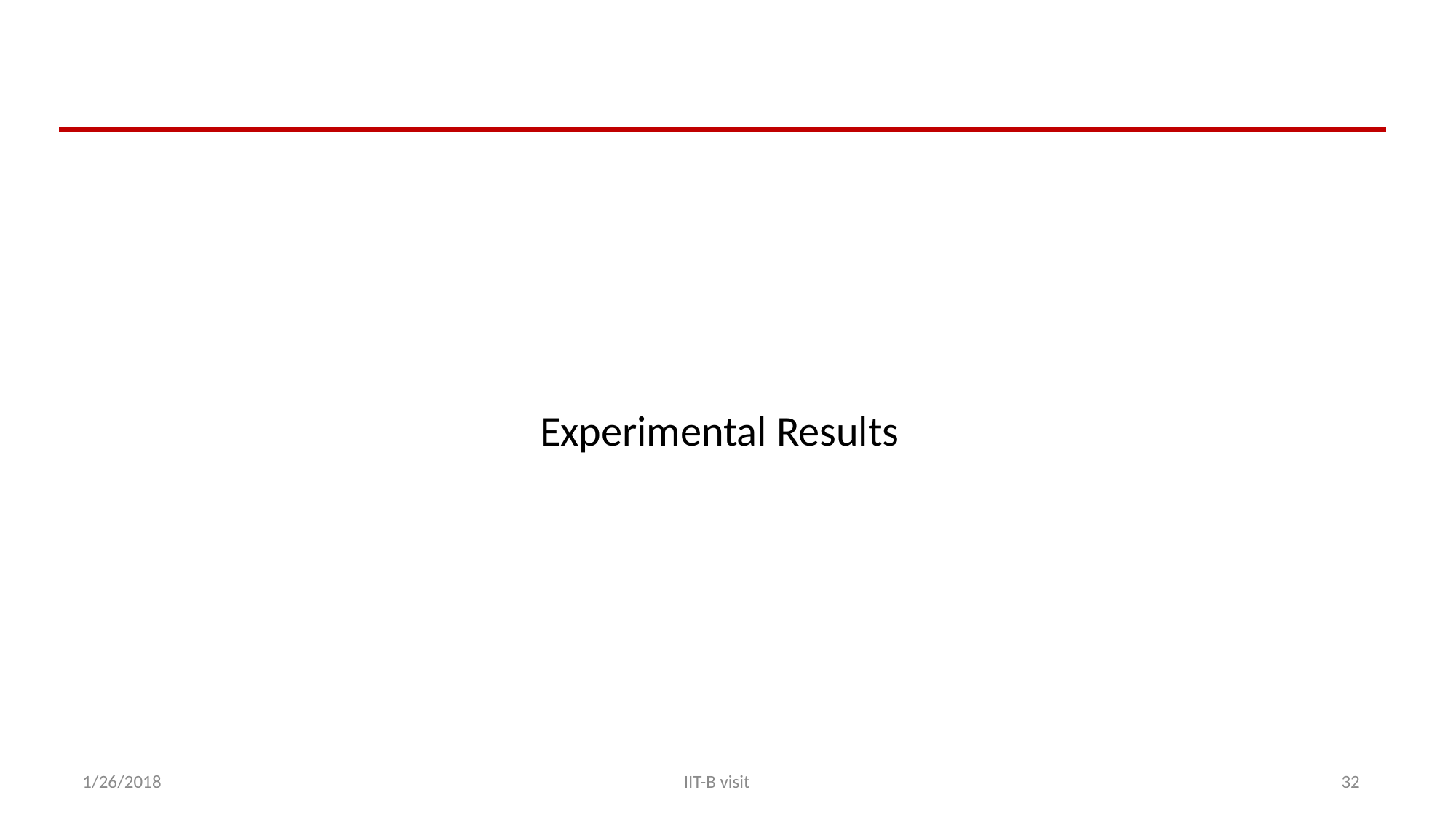

#
Experimental Results
1/26/2018
IIT-B visit
32